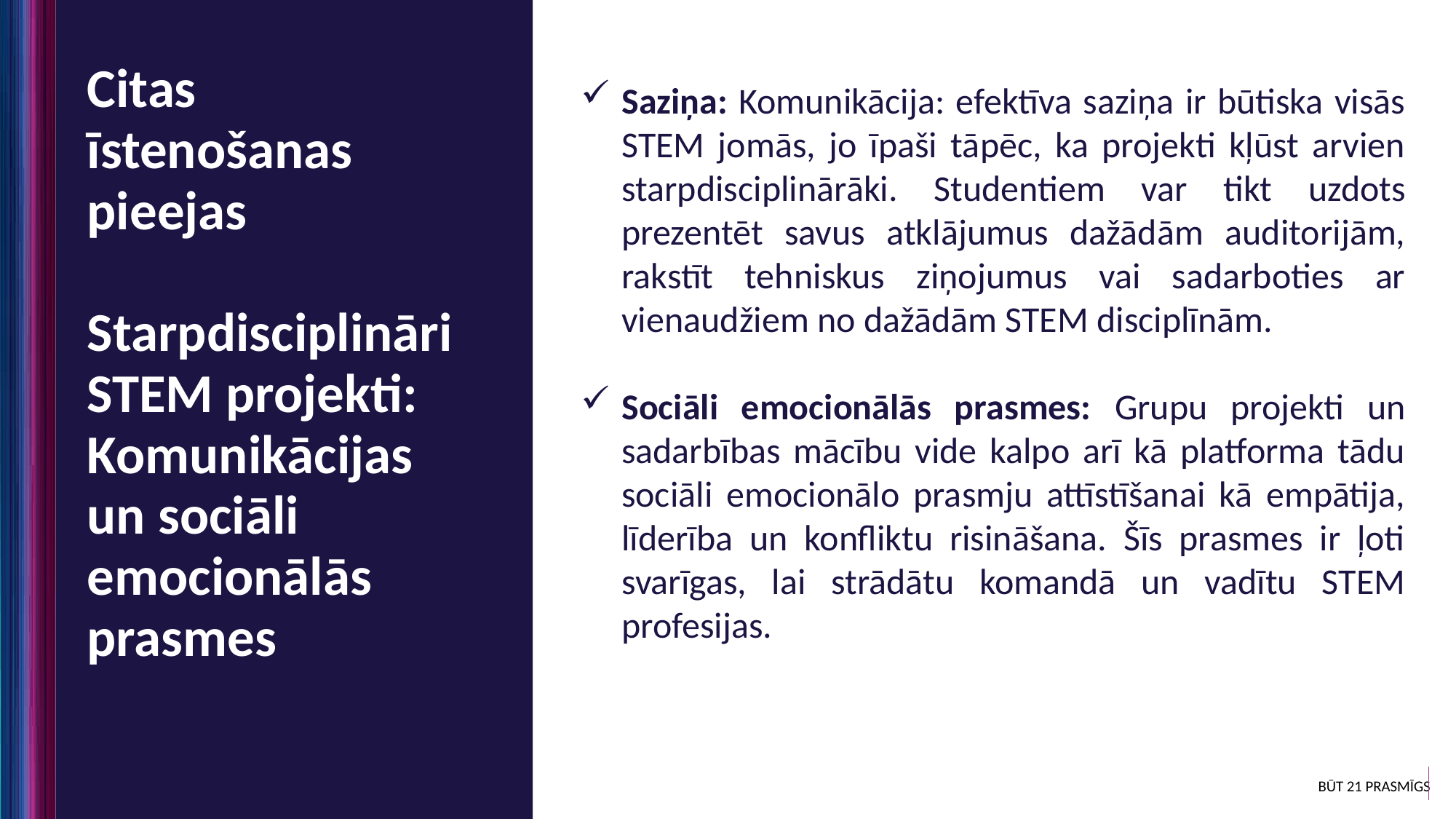

Citas īstenošanas pieejas

Starpdisciplināri STEM projekti: Komunikācijas un sociāli emocionālās prasmes
Saziņa: Komunikācija: efektīva saziņa ir būtiska visās STEM jomās, jo īpaši tāpēc, ka projekti kļūst arvien starpdisciplinārāki. Studentiem var tikt uzdots prezentēt savus atklājumus dažādām auditorijām, rakstīt tehniskus ziņojumus vai sadarboties ar vienaudžiem no dažādām STEM disciplīnām.

Sociāli emocionālās prasmes: Grupu projekti un sadarbības mācību vide kalpo arī kā platforma tādu sociāli emocionālo prasmju attīstīšanai kā empātija, līderība un konfliktu risināšana. Šīs prasmes ir ļoti svarīgas, lai strādātu komandā un vadītu STEM profesijas.